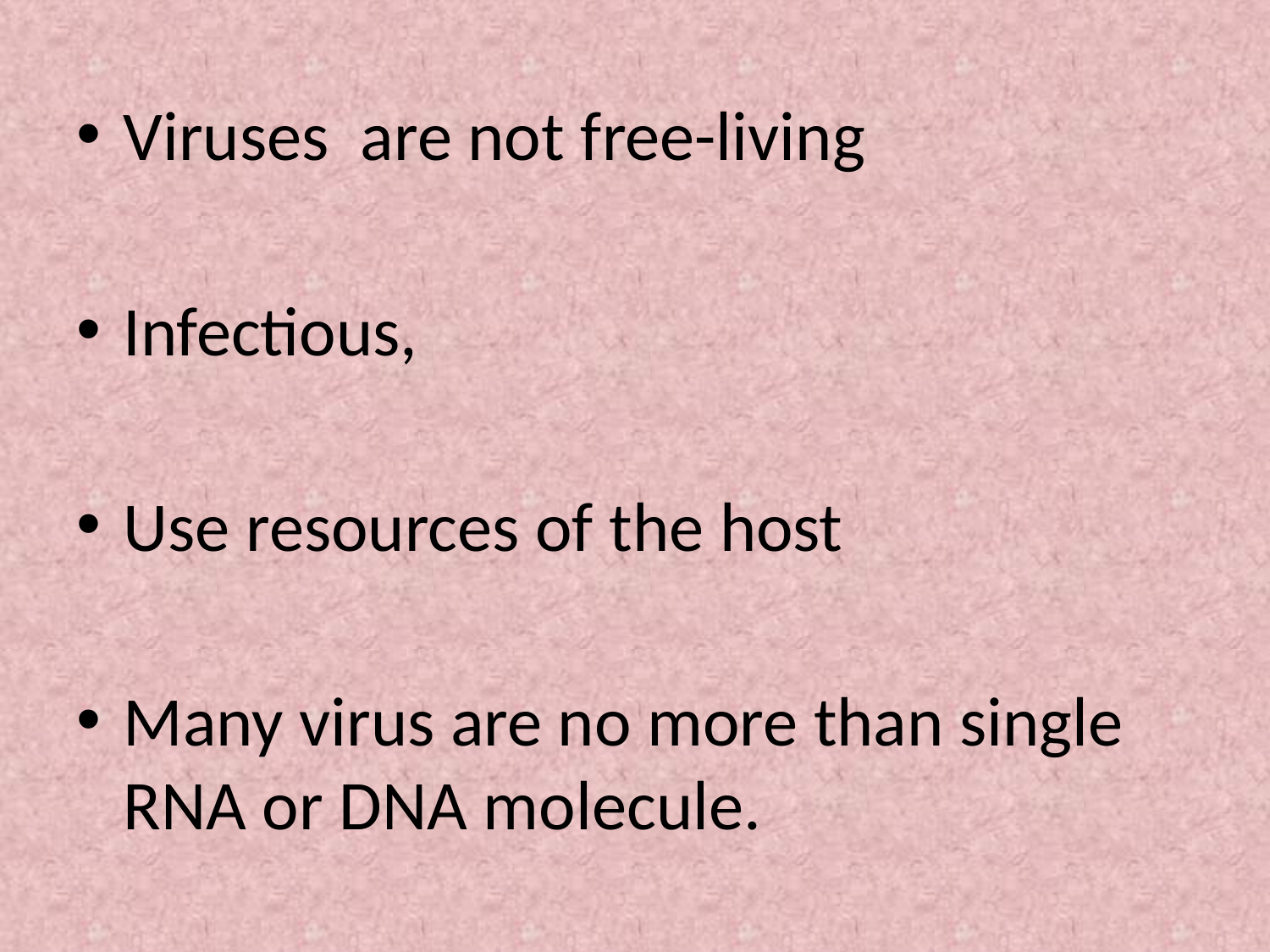

Viruses  are not free-living

Infectious,

Use resources of the host

Many virus are no more than single RNA or DNA molecule.